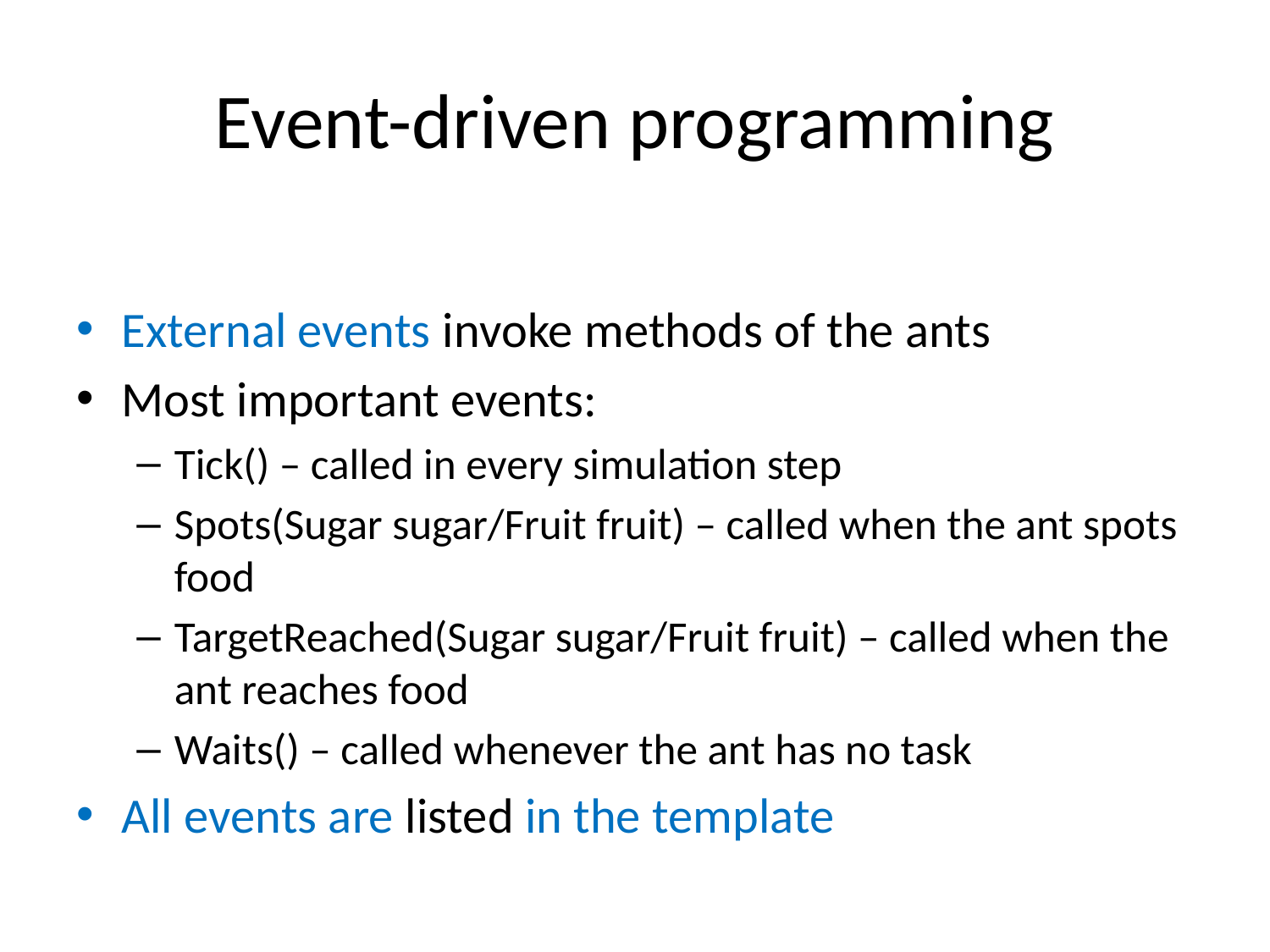

# Event-driven programming

External events invoke methods of the ants
Most important events:
Tick() – called in every simulation step
Spots(Sugar sugar/Fruit fruit) – called when the ant spots food
TargetReached(Sugar sugar/Fruit fruit) – called when the ant reaches food
Waits() – called whenever the ant has no task
All events are listed in the template